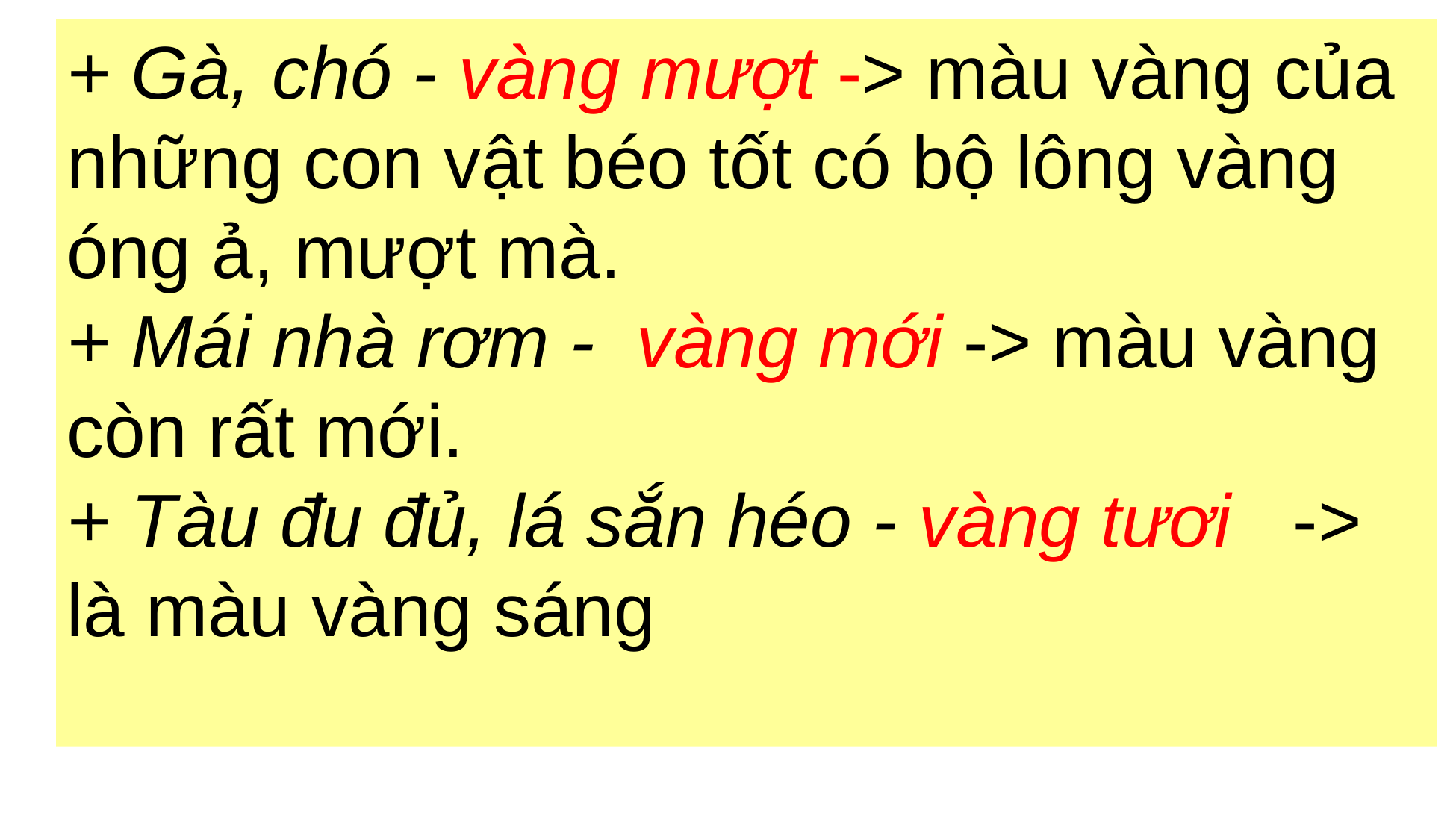

+ Gà, chó - vàng mượt -> màu vàng của những con vật béo tốt có bộ lông vàng óng ả, mượt mà.
+ Mái nhà rơm -  vàng mới -> màu vàng còn rất mới.
+ Tàu đu đủ, lá sắn héo - vàng tươi   -> là màu vàng sáng